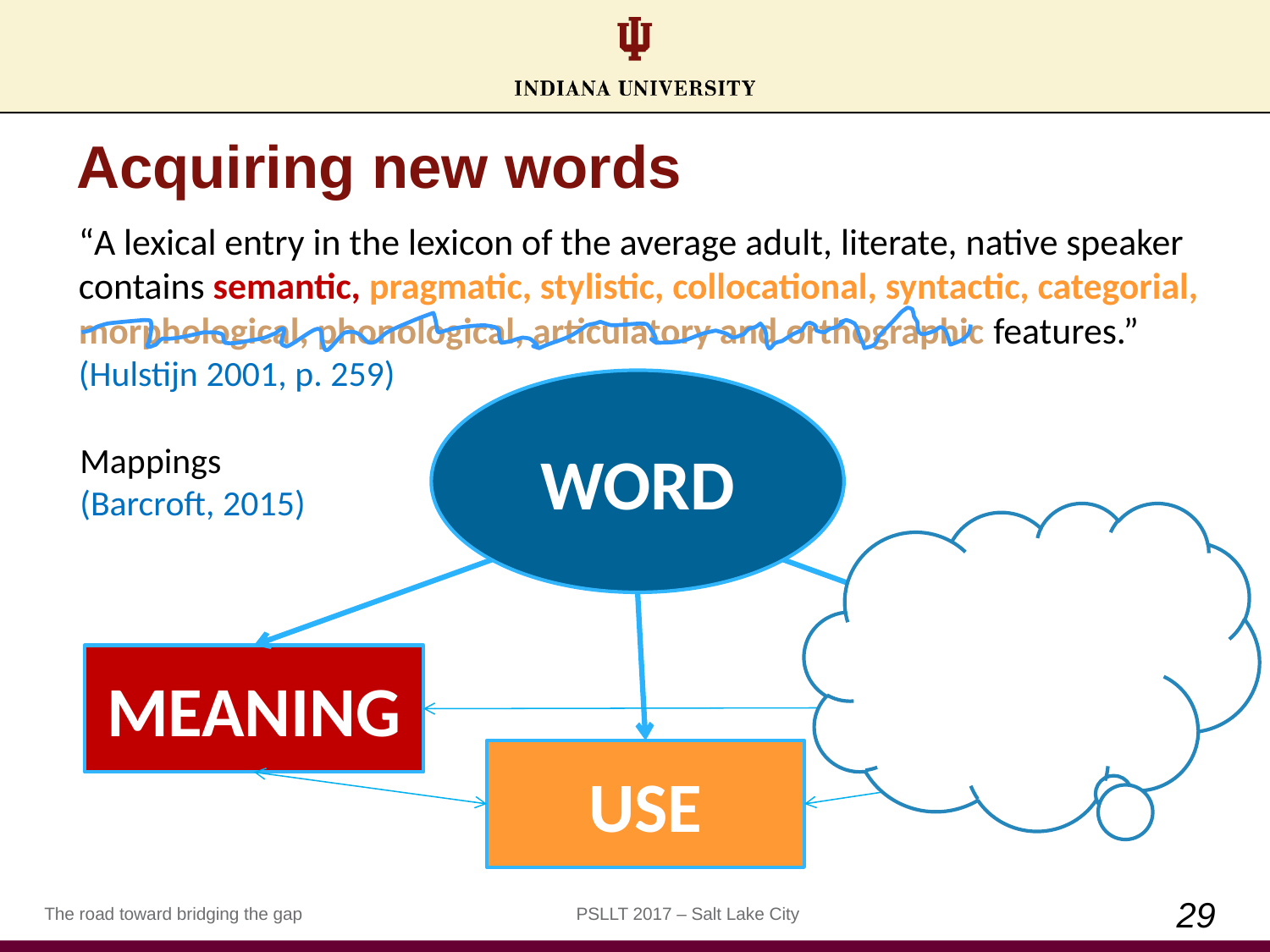

# Acquiring new words
“A lexical entry in the lexicon of the average adult, literate, native speaker contains semantic, pragmatic, stylistic, collocational, syntactic, categorial, morphological, phonological, articulatory and orthographic features.”  (Hulstijn 2001, p. 259)

WORD
Mappings
(Barcroft, 2015)

FORM
MEANING
USE